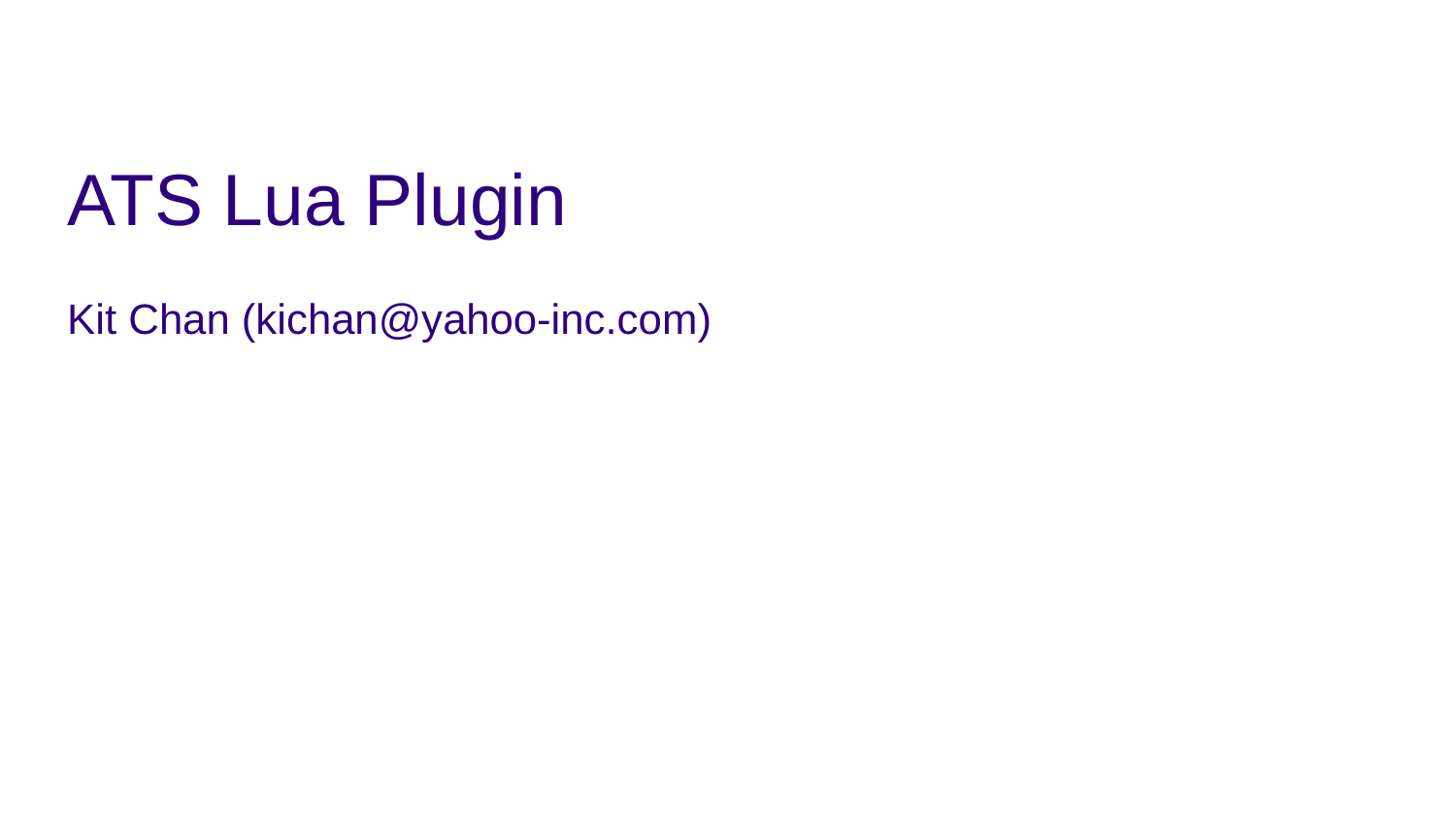

# ATS Lua Plugin
Kit Chan (kichan@yahoo-inc.com)
1